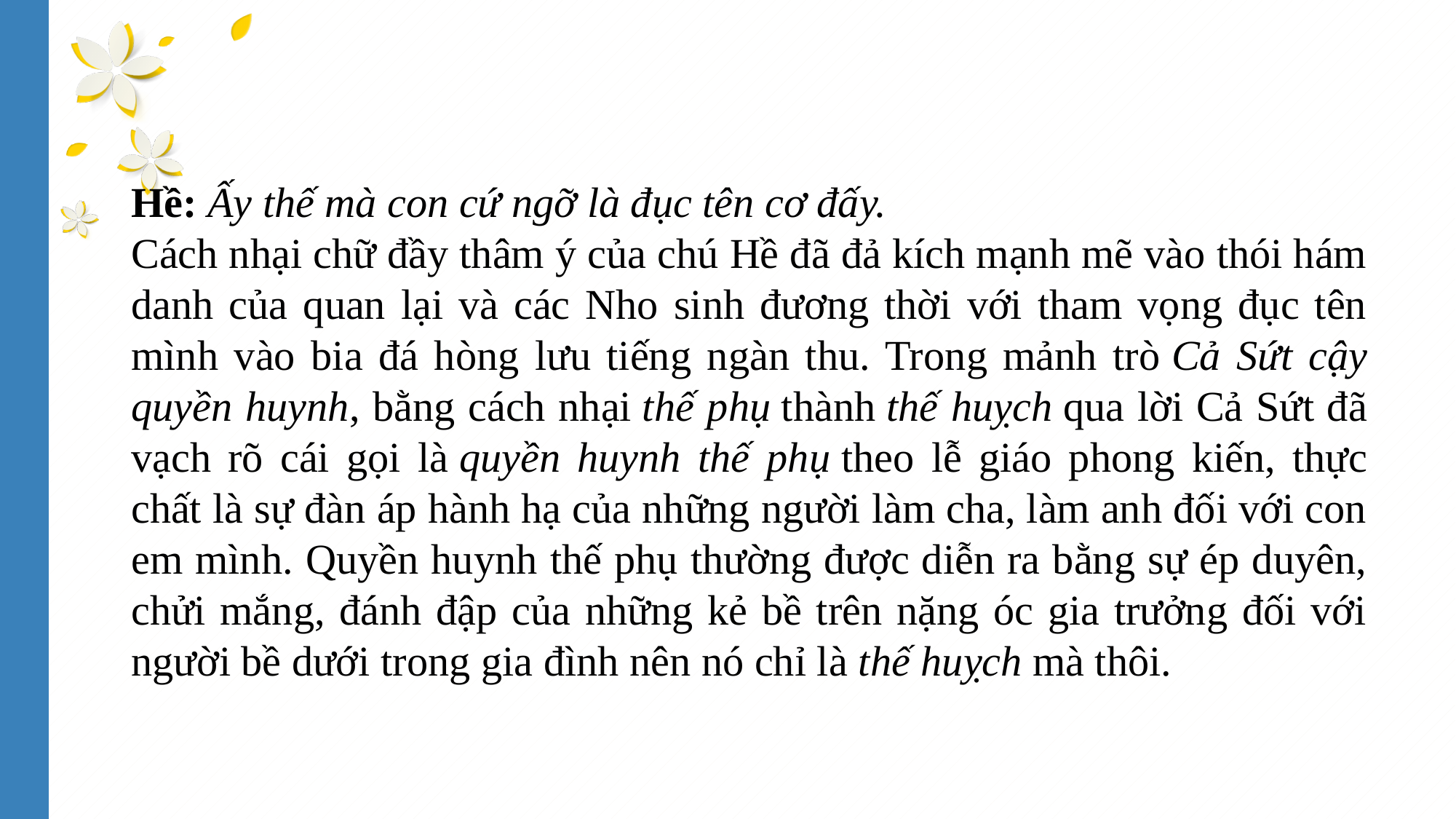

Hề: Ấy thế mà con cứ ngỡ là đục tên cơ đấy.
Cách nhại chữ đầy thâm ý của chú Hề đã đả kích mạnh mẽ vào thói hám danh của quan lại và các Nho sinh đương thời với tham vọng đục tên mình vào bia đá hòng lưu tiếng ngàn thu. Trong mảnh trò Cả Sứt cậy quyền huynh, bằng cách nhại thế phụ thành thế huỵch qua lời Cả Sứt đã vạch rõ cái gọi là quyền huynh thế phụ theo lễ giáo phong kiến, thực chất là sự đàn áp hành hạ của những người làm cha, làm anh đối với con em mình. Quyền huynh thế phụ thường được diễn ra bằng sự ép duyên, chửi mắng, đánh đập của những kẻ bề trên nặng óc gia trưởng đối với người bề dưới trong gia đình nên nó chỉ là thế huỵch mà thôi.